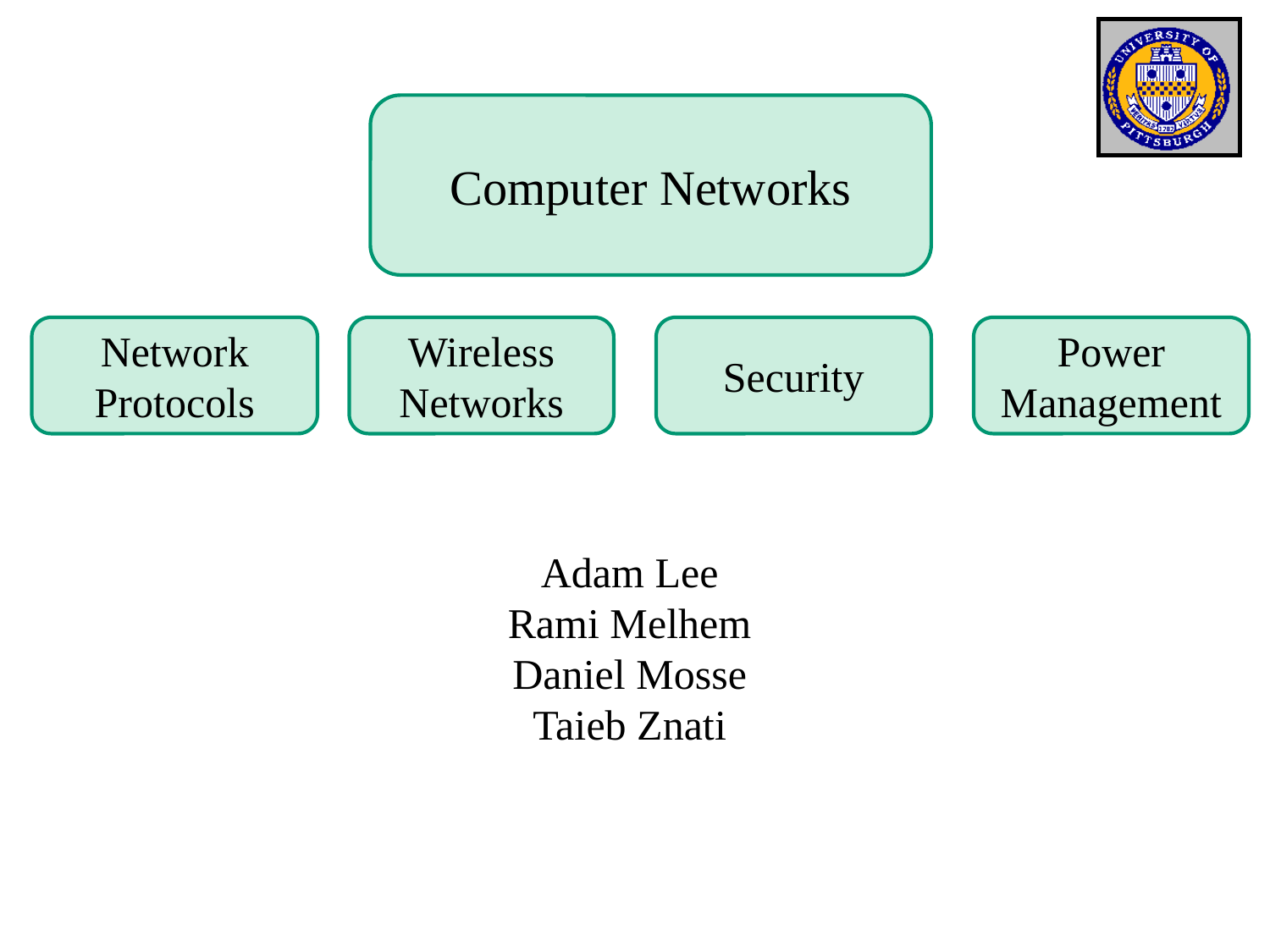

Computer Networks
Network Protocols
Wireless Networks
Security
Power Management
Adam Lee
Rami Melhem
Daniel Mosse
Taieb Znati